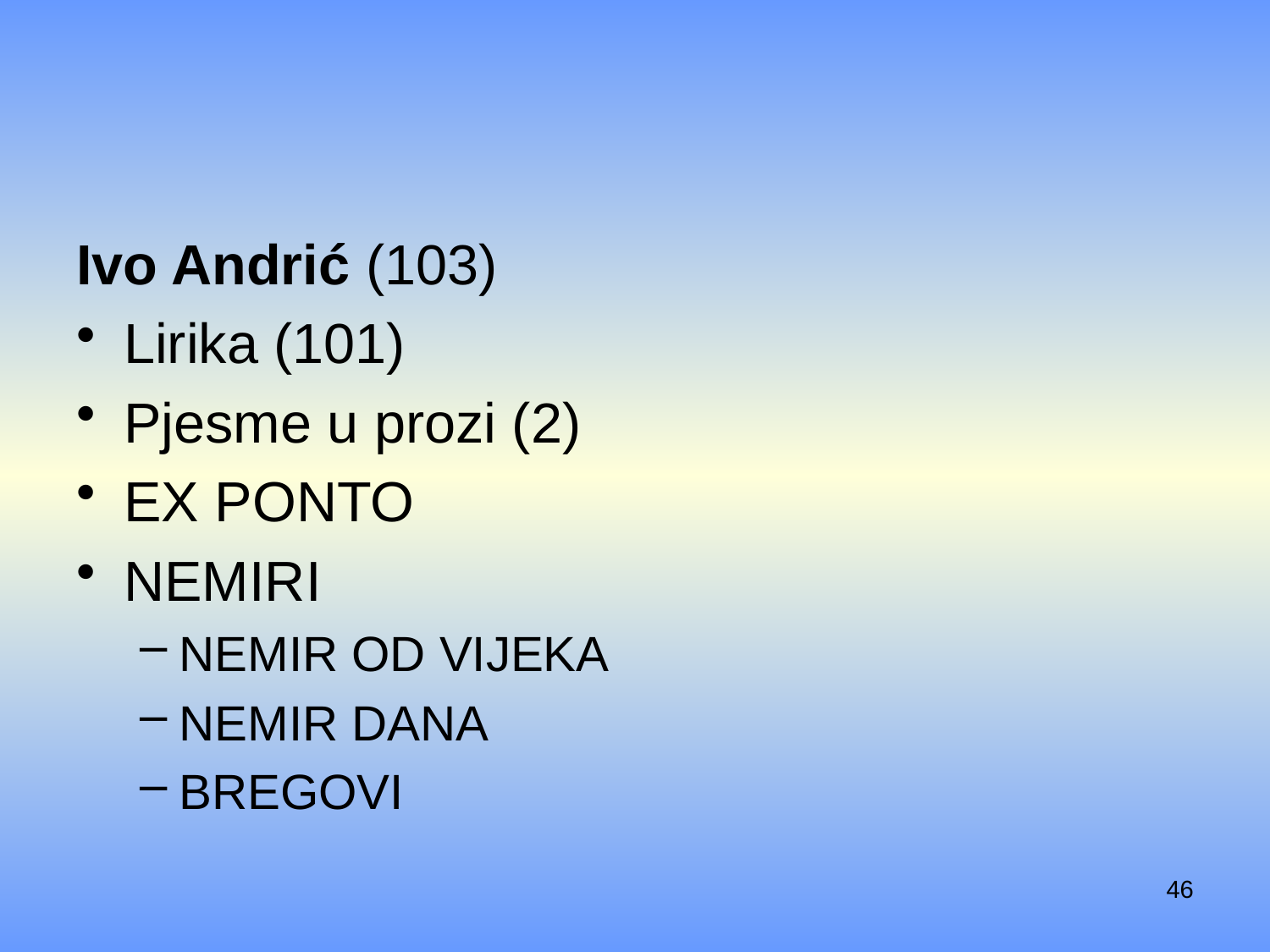

#
Ivo Andrić (103)
Lirika (101)
Pjesme u prozi (2)
Ex Ponto
Nemiri
Nemir od vijeka
Nemir dana
Bregovi

46